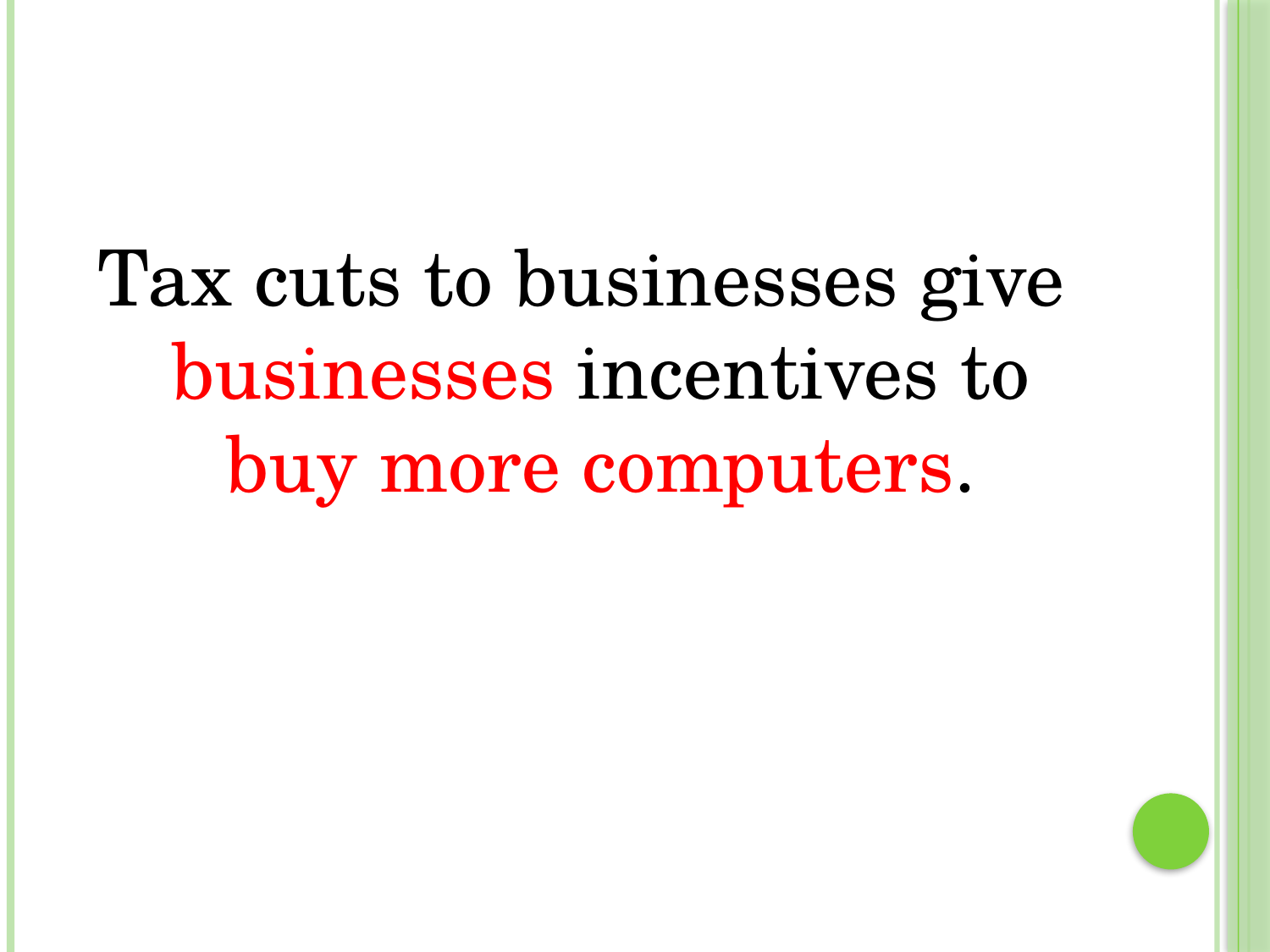

#
Tax cuts to businesses give businesses incentives to buy more computers.